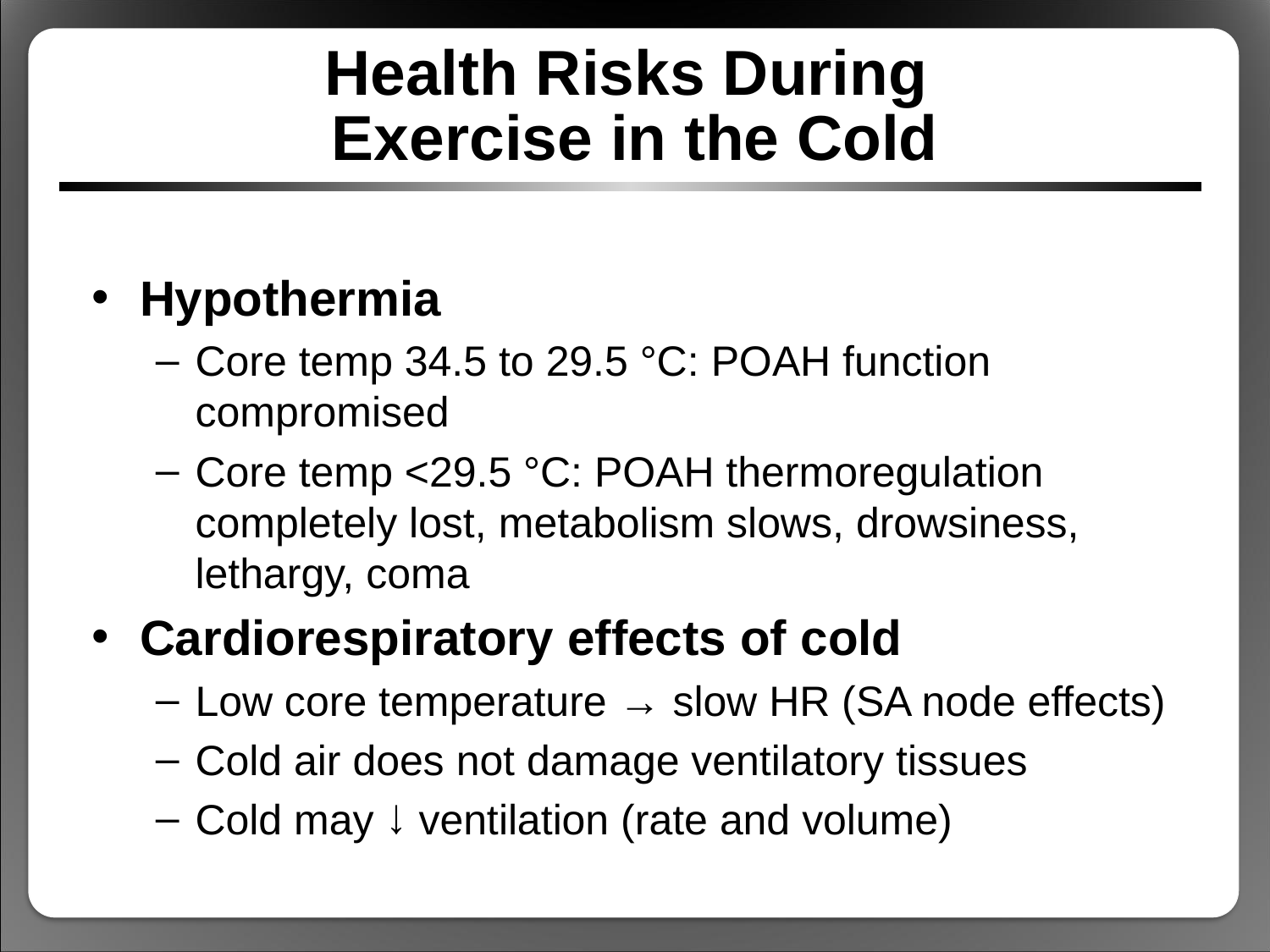

# Health Risks During Exercise in the Cold
Hypothermia
Core temp 34.5 to 29.5 °C: POAH function compromised
Core temp <29.5 °C: POAH thermoregulation completely lost, metabolism slows, drowsiness, lethargy, coma
Cardiorespiratory effects of cold
Low core temperature → slow HR (SA node effects)
Cold air does not damage ventilatory tissues
Cold may ↓ ventilation (rate and volume)